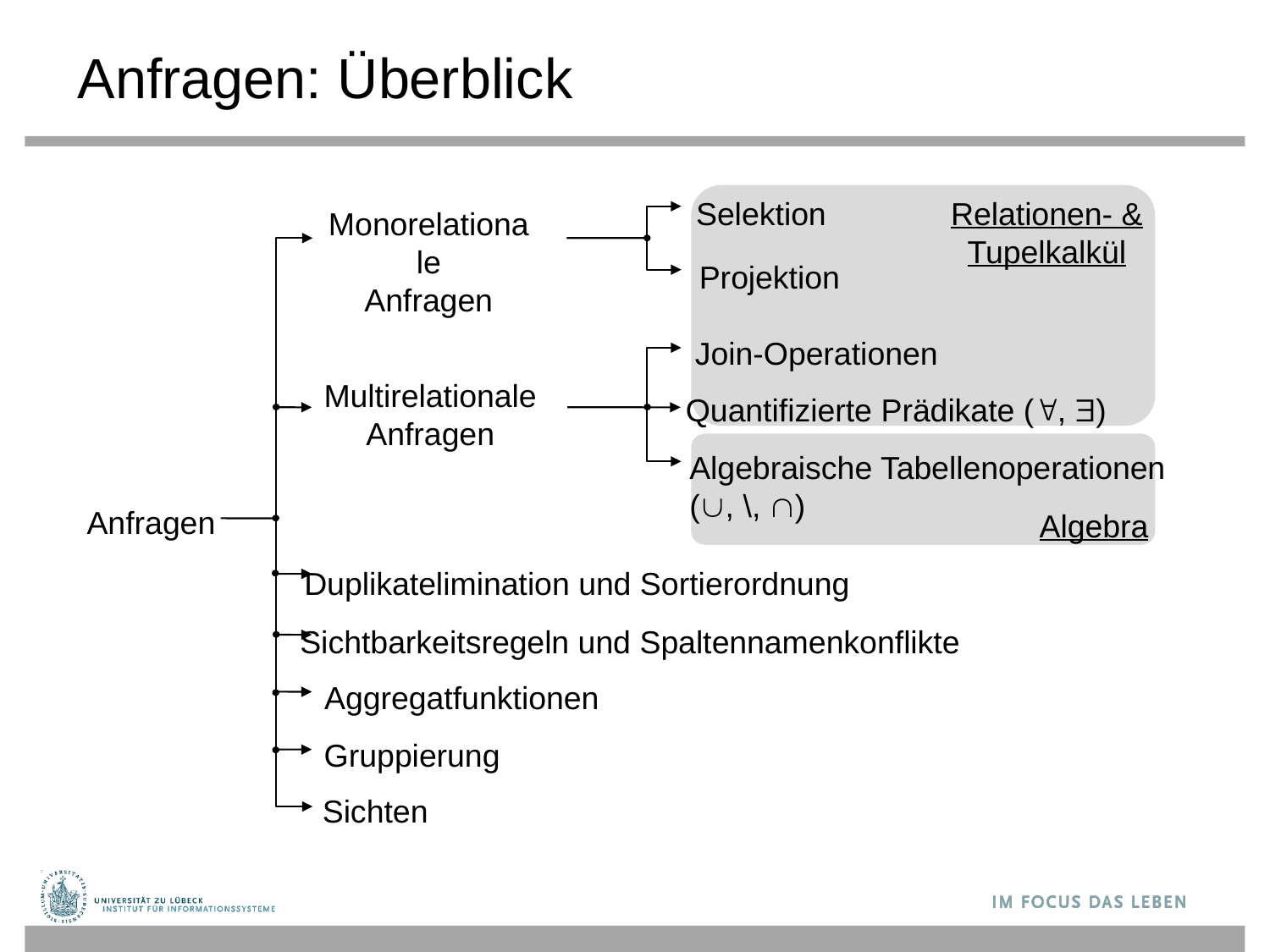

# Anfragen: Überblick

Relationen- &
Tupelkalkül
Selektion
Monorelationale
Anfragen

Projektion
Join-Operationen

Multirelationale
Anfragen
Quantifizierte Prädikate (∀, ∃)

Algebraische Tabellenoperationen
(∪, \, ∩)
Anfragen
Algebra

Duplikatelimination und Sortierordnung
Sichtbarkeitsregeln und Spaltennamenkonflikte
Aggregatfunktionen
Gruppierung
Sichten